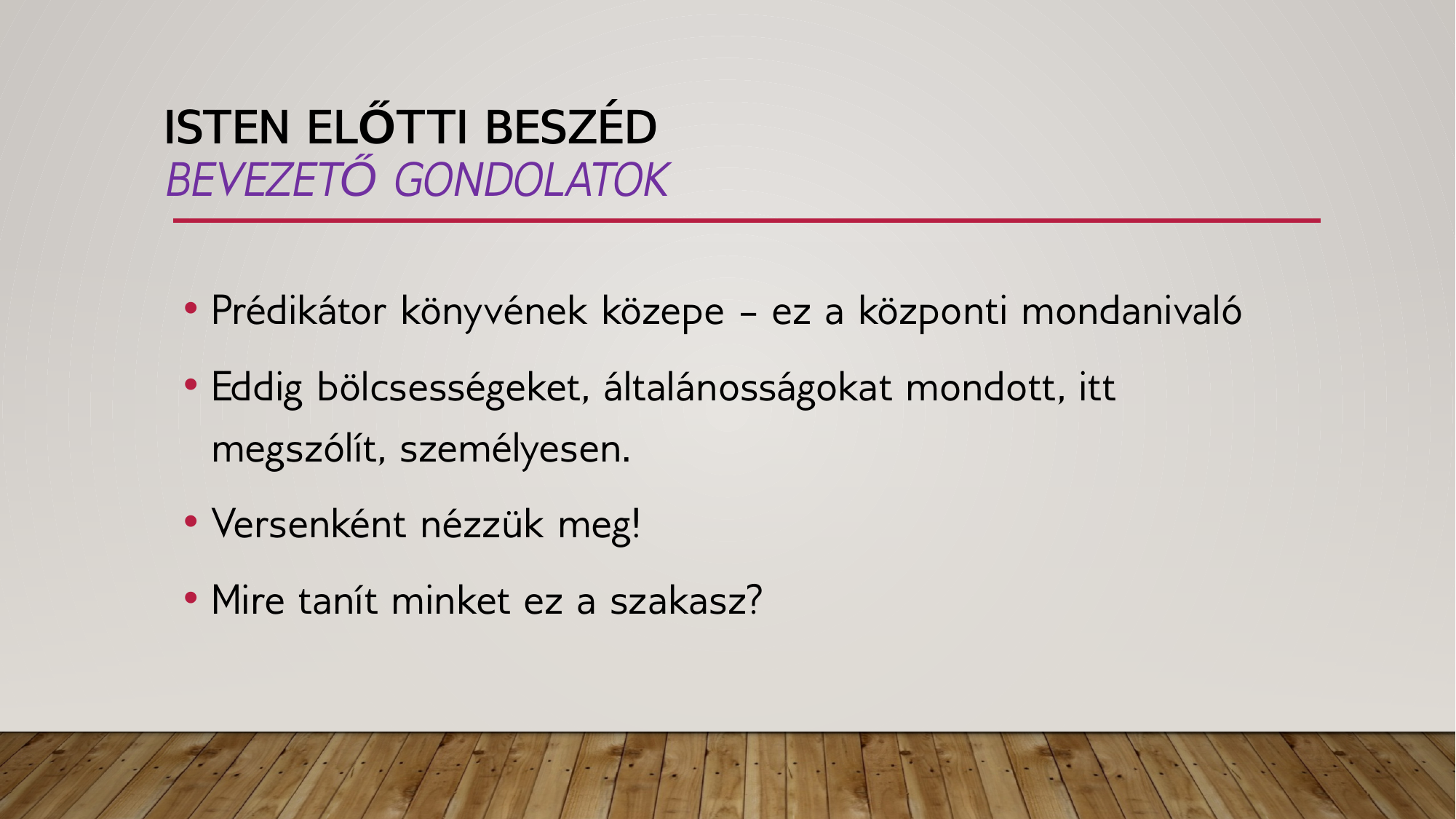

# Isten előtti beszéd bevezető gondolatok
Prédikátor könyvének közepe – ez a központi mondanivaló
Eddig bölcsességeket, általánosságokat mondott, itt megszólít, személyesen.
Versenként nézzük meg!
Mire tanít minket ez a szakasz?